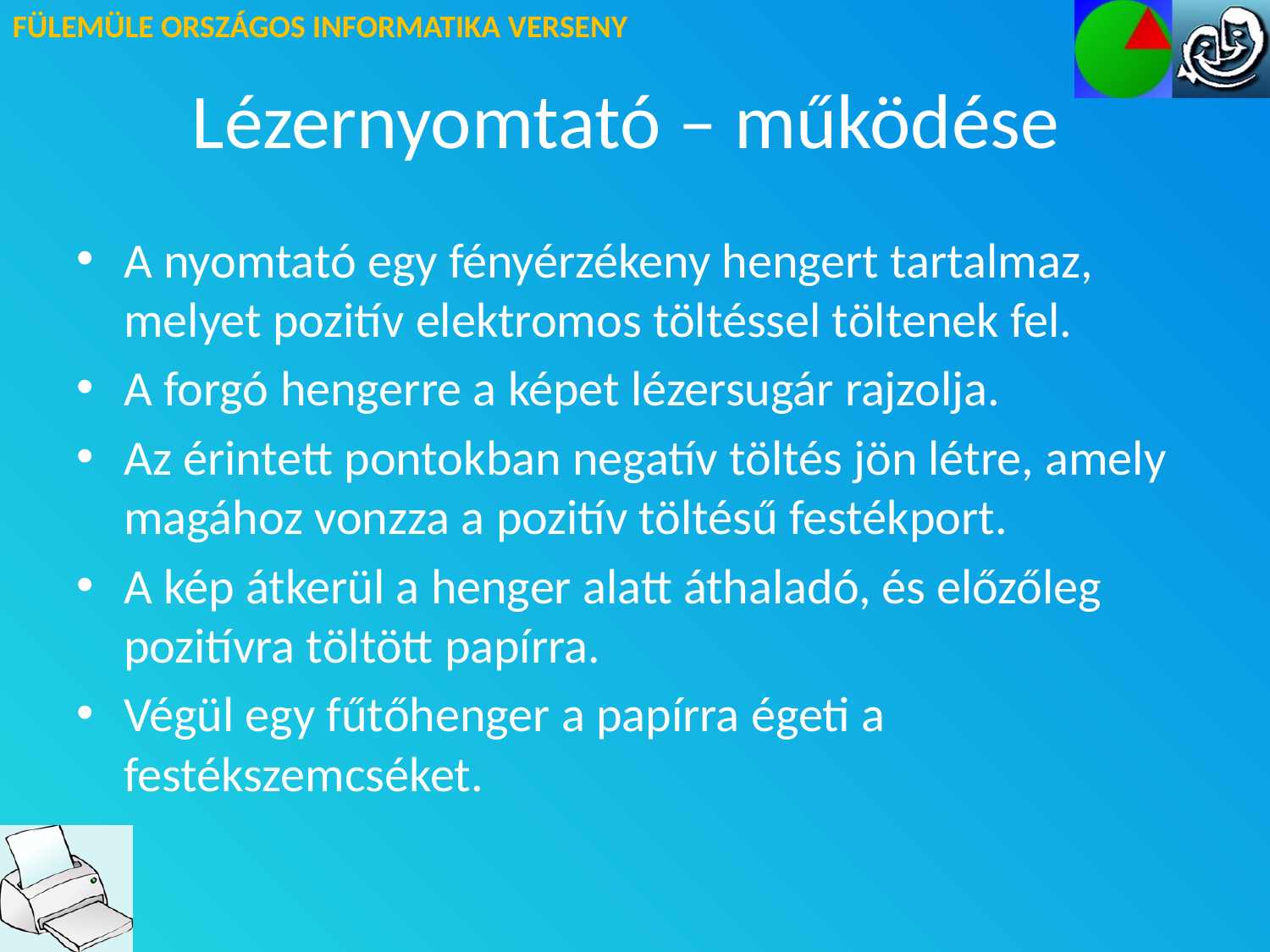

# Lézernyomtató – működése
A nyomtató egy fényérzékeny hengert tartalmaz, melyet pozitív elektromos töltéssel töltenek fel.
A forgó hengerre a képet lézersugár rajzolja.
Az érintett pontokban negatív töltés jön létre, amely magához vonzza a pozitív töltésű festékport.
A kép átkerül a henger alatt áthaladó, és előzőleg pozitívra töltött papírra.
Végül egy fűtőhenger a papírra égeti a festékszemcséket.